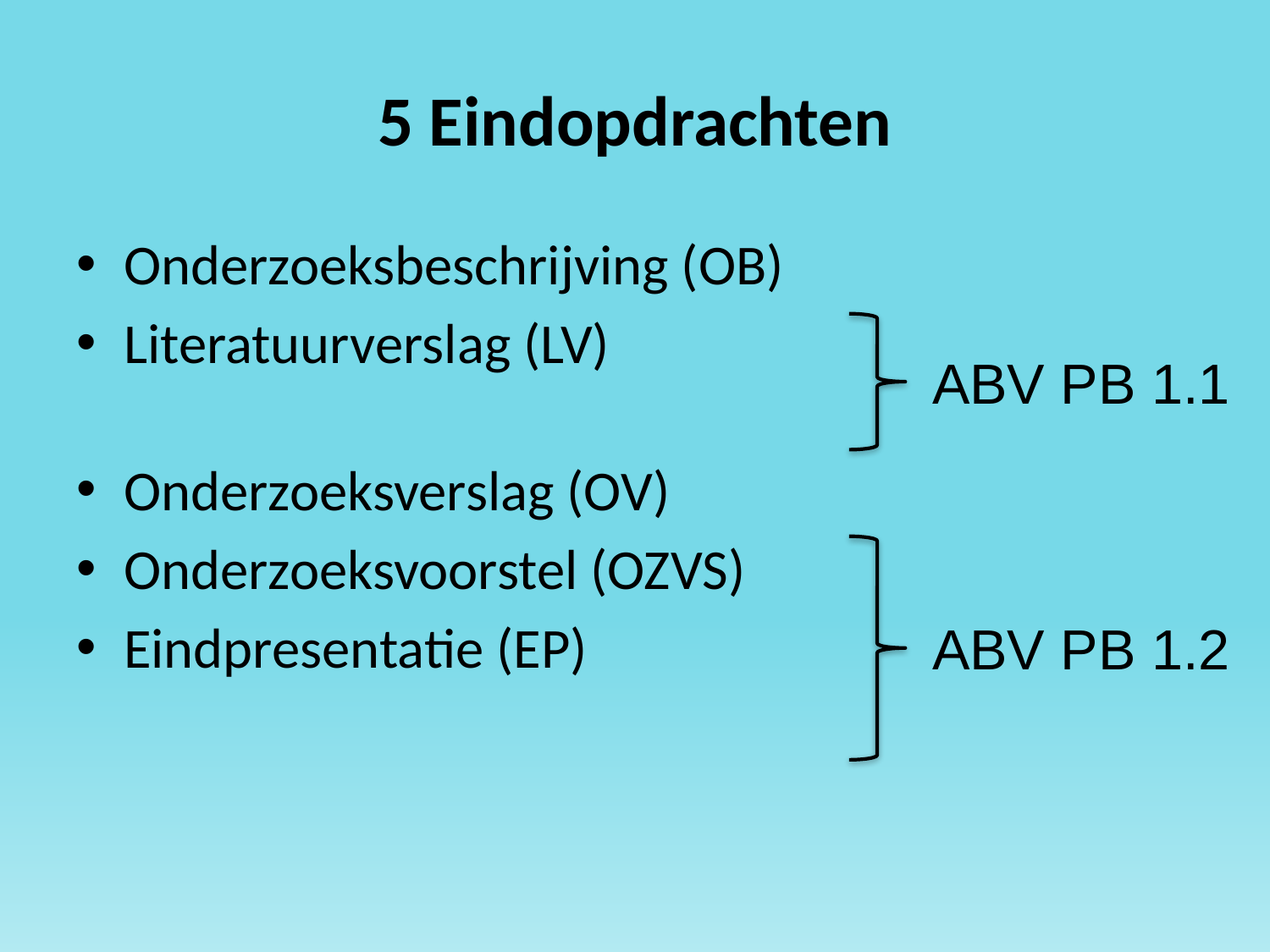

# 5 Eindopdrachten
Onderzoeksbeschrijving (OB)
Literatuurverslag (LV)
Onderzoeksverslag (OV)
Onderzoeksvoorstel (OZVS)
Eindpresentatie (EP)

ABV PB 1.1

ABV PB 1.2